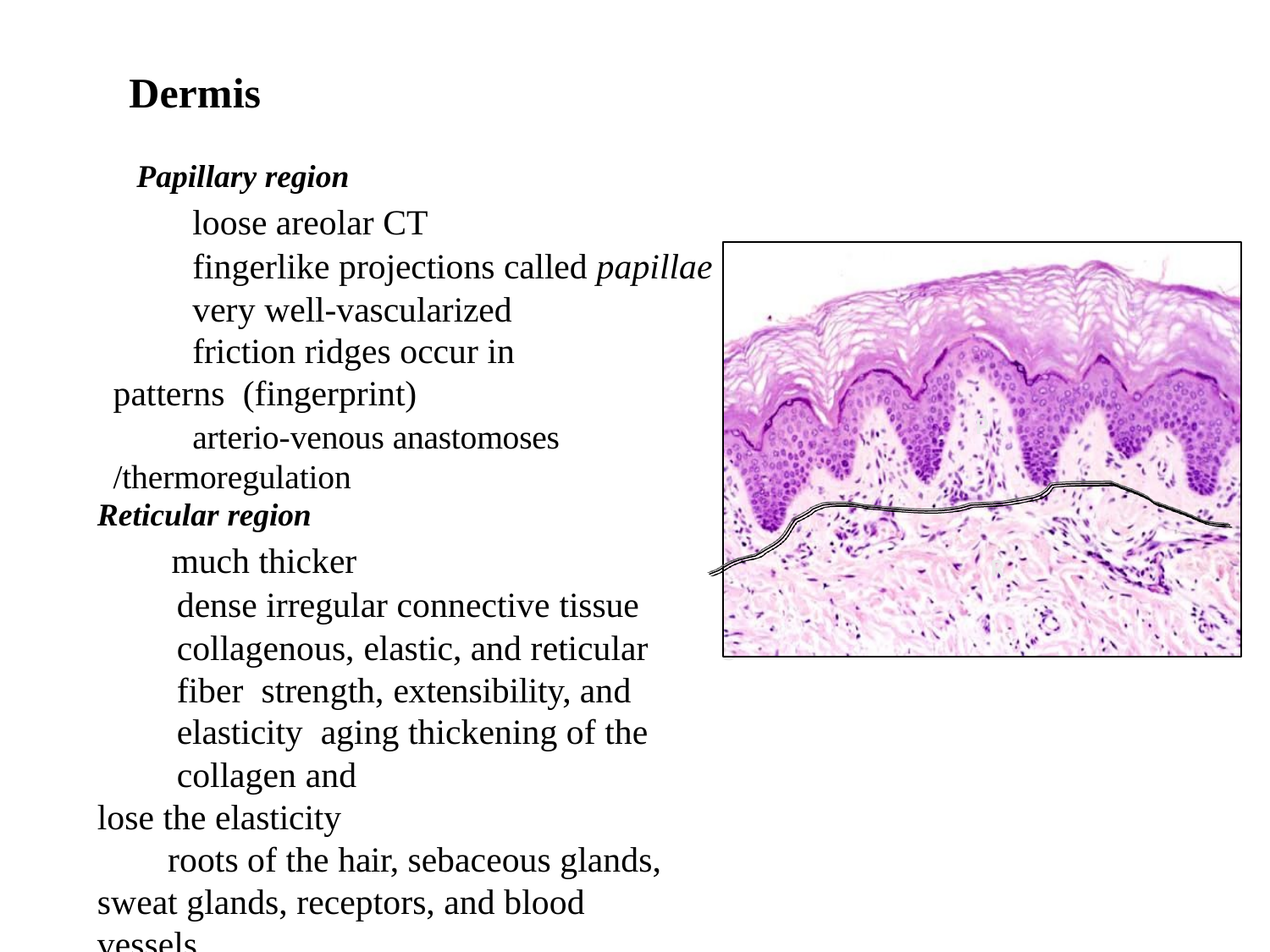

# Dermis
Papillary region
loose areolar CT
fingerlike projections called papillae
very well-vascularized
friction ridges occur in patterns  (fingerprint)
arterio-venous anastomoses /thermoregulation

P
Reticular region
much thicker
dense irregular connective tissue
R
collagenous, elastic, and reticular fiber  strength, extensibility, and elasticity  aging thickening of the collagen and
lose the elasticity
roots of the hair, sebaceous glands,  sweat glands, receptors, and blood vessels
s